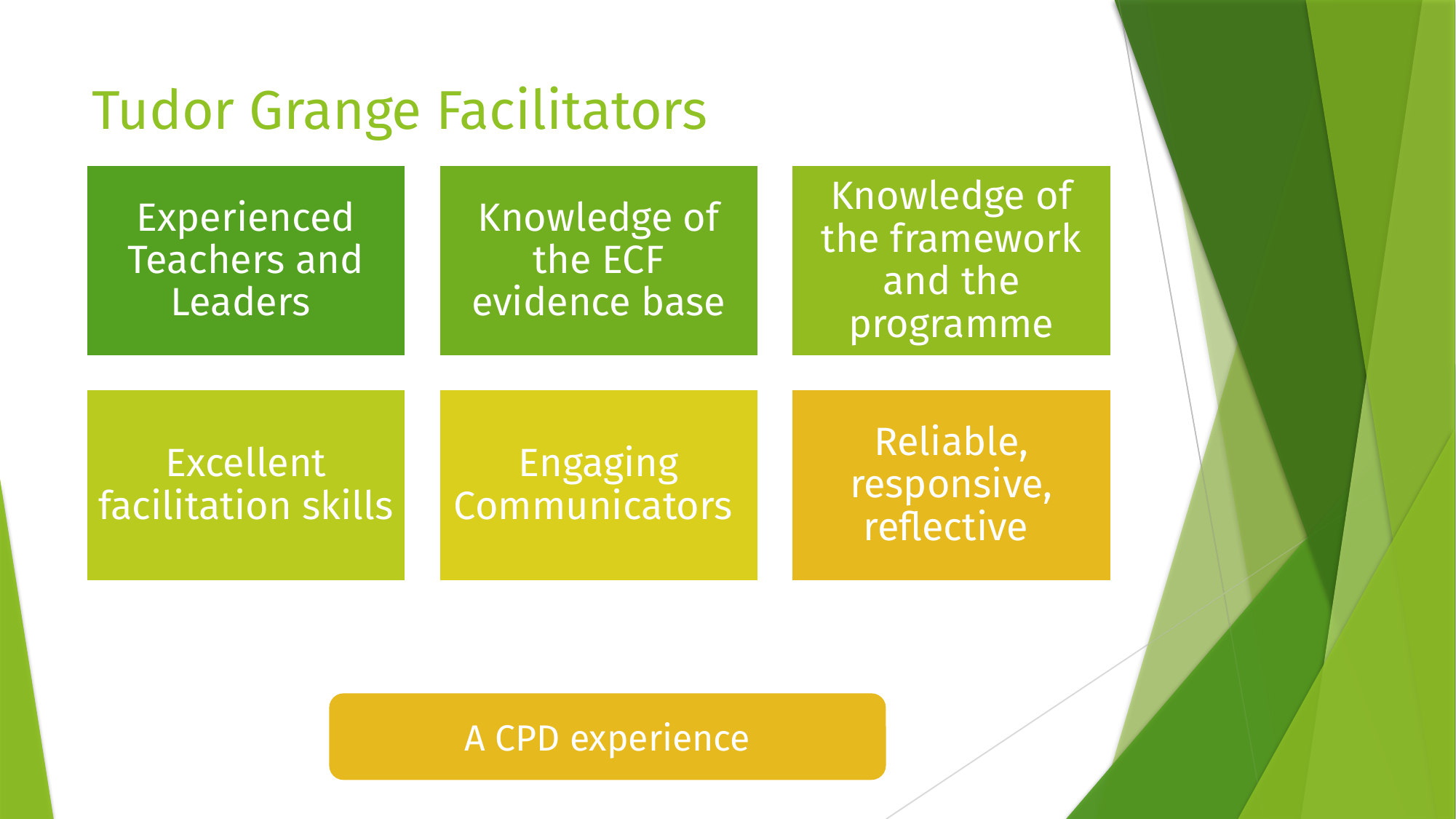

Tudor Grange Facilitators
Experienced Teachers and Leaders
Knowledge of the ECF evidence base
Knowledge of the framework and the programme
Excellent facilitation skills
Engaging Communicators
Reliable, responsive, reflective
A CPD experience